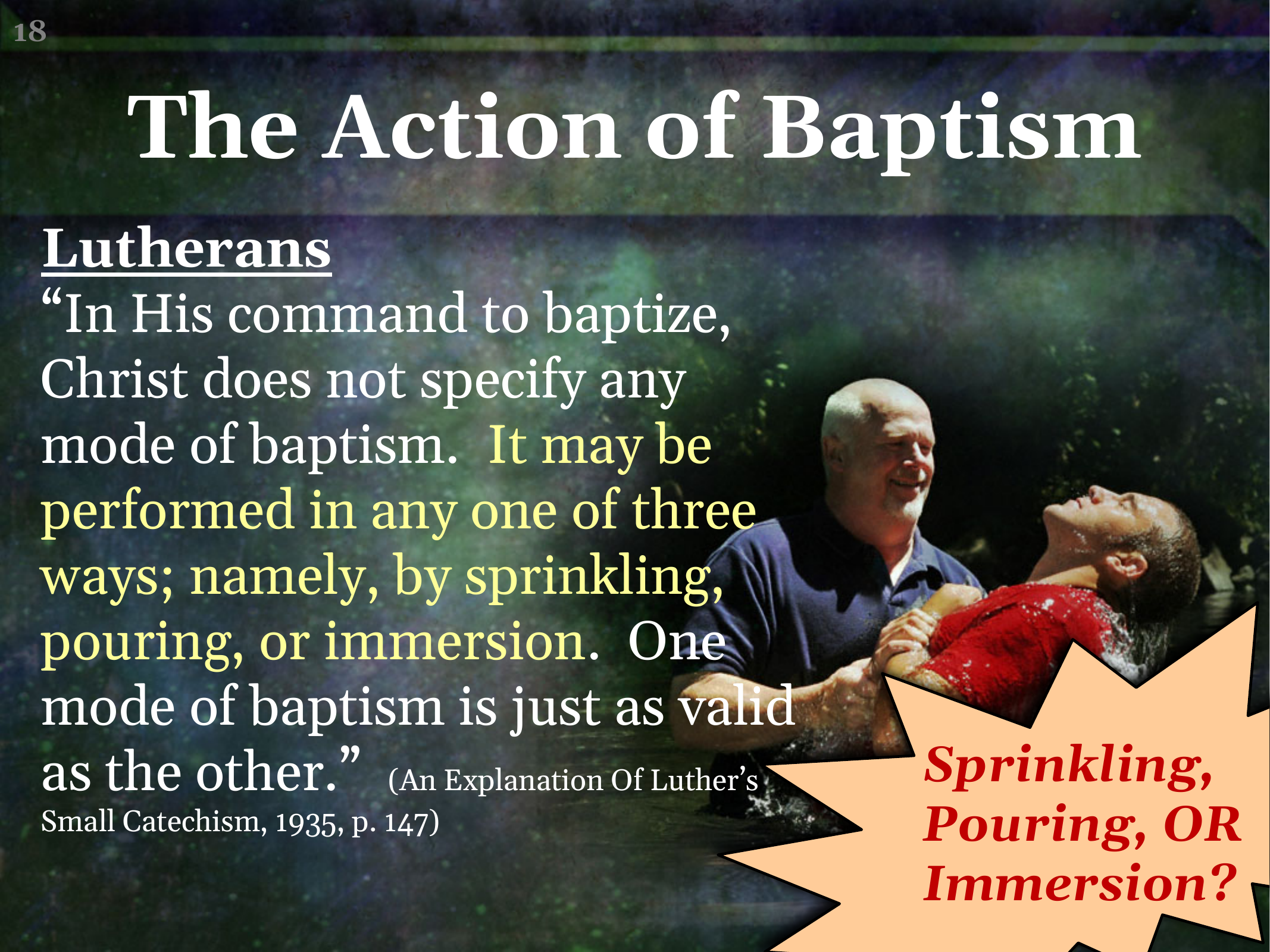

The Action of Baptism
Lutherans
“In His command to baptize, Christ does not specify any mode of baptism.  It may be performed in any one of three ways; namely, by sprinkling, pouring, or immersion.  One mode of baptism is just as valid as the other.”  (An Explanation Of Luther’s Small Catechism, 1935, p. 147)
Sprinkling,
Pouring, OR
Immersion?